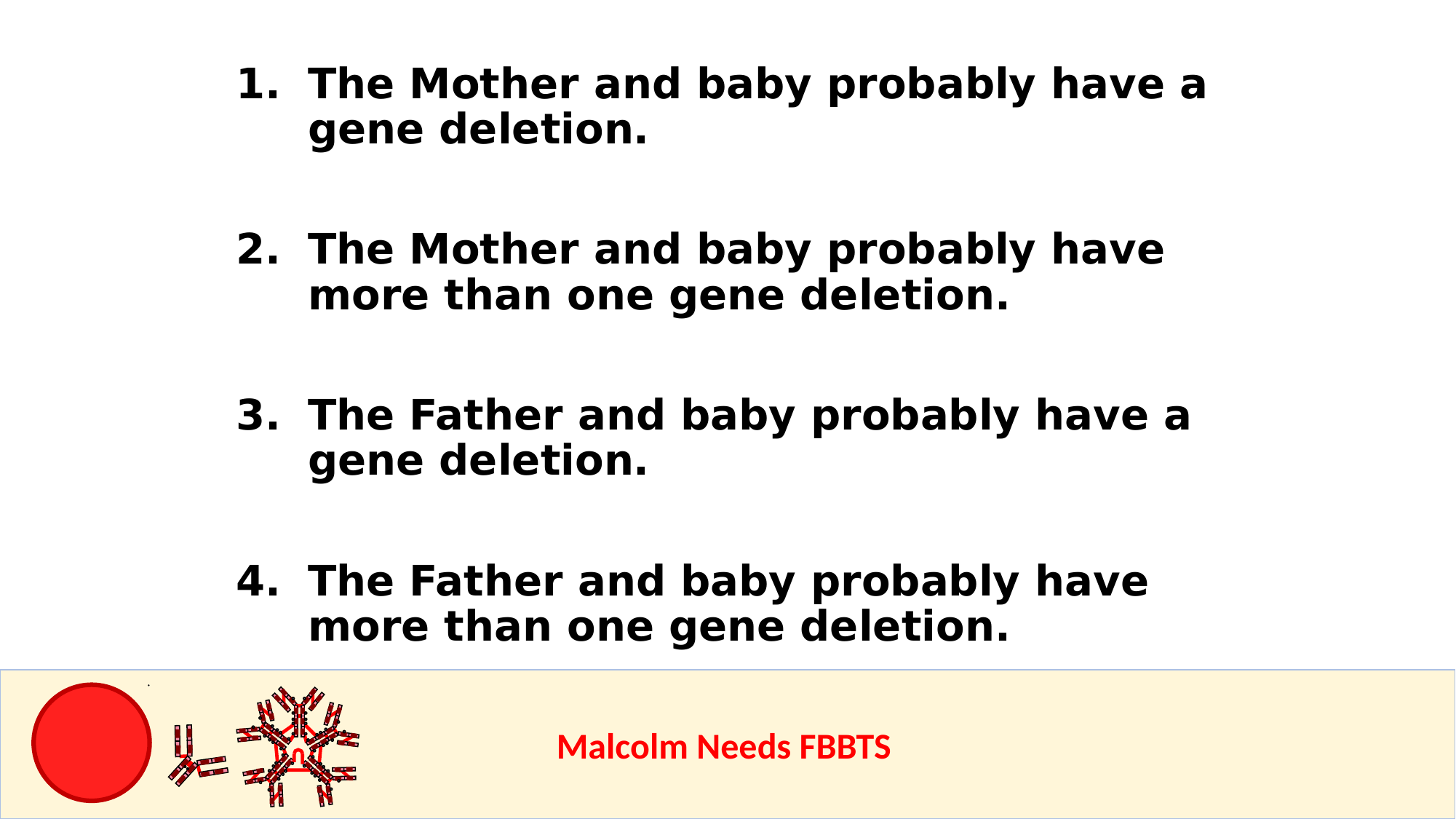

The Mother and baby probably have a gene deletion.

The Mother and baby probably have more than one gene deletion.

The Father and baby probably have a gene deletion.

The Father and baby probably have more than one gene deletion.
					Malcolm Needs FBBTS